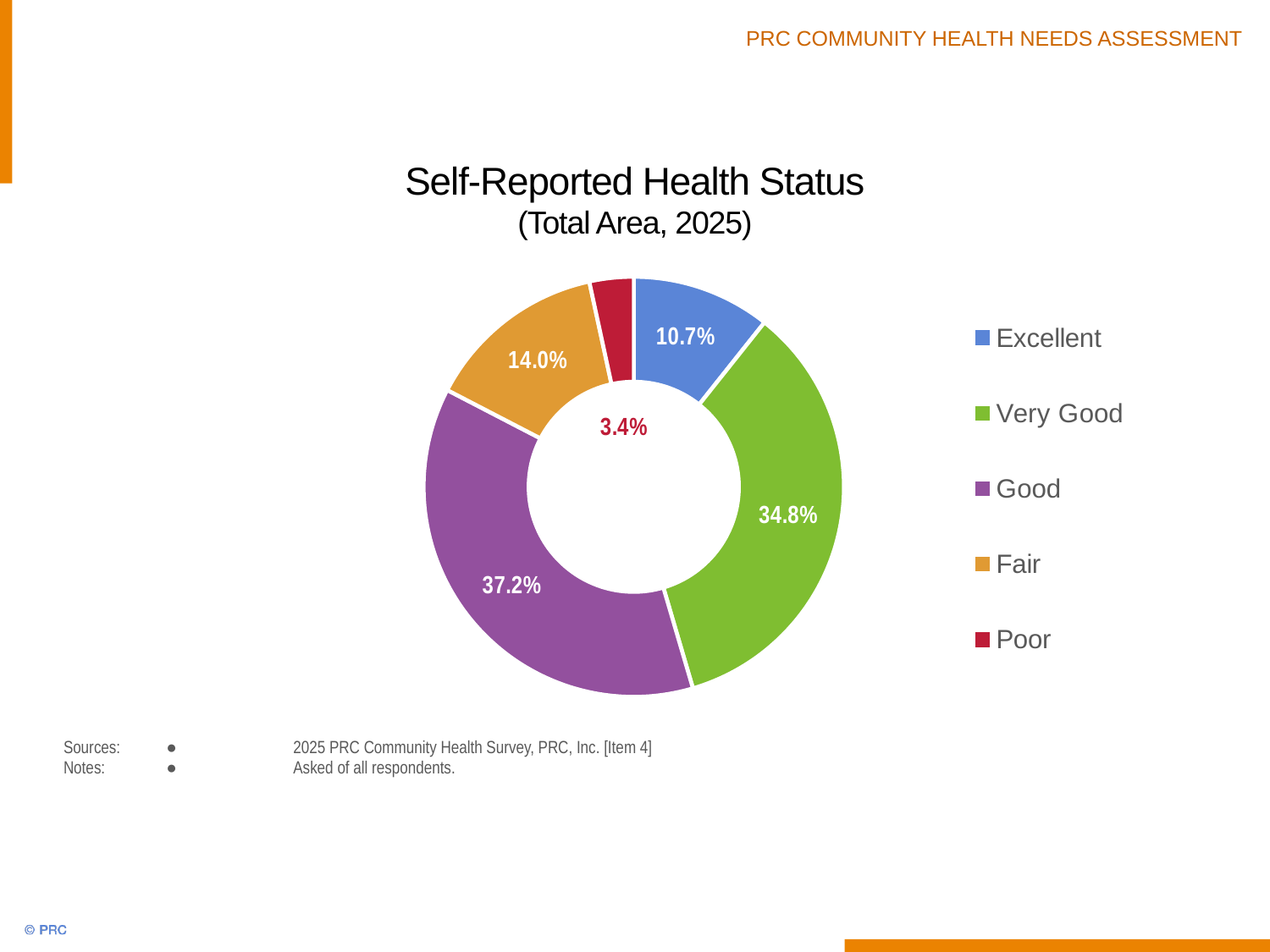

# Self-Reported Health Status (Total Area, 2025)

### Chart

| Category | Column1 |
|---|---|
| Excellent   | 10.7 |
| Very Good   | 34.8 |
| Good   | 37.2 |
| Fair   | 14.0 |
| Poor   | 3.4 |
Sources:	●	2025 PRC Community Health Survey, PRC, Inc. [Item 4]
Notes:	●	Asked of all respondents.